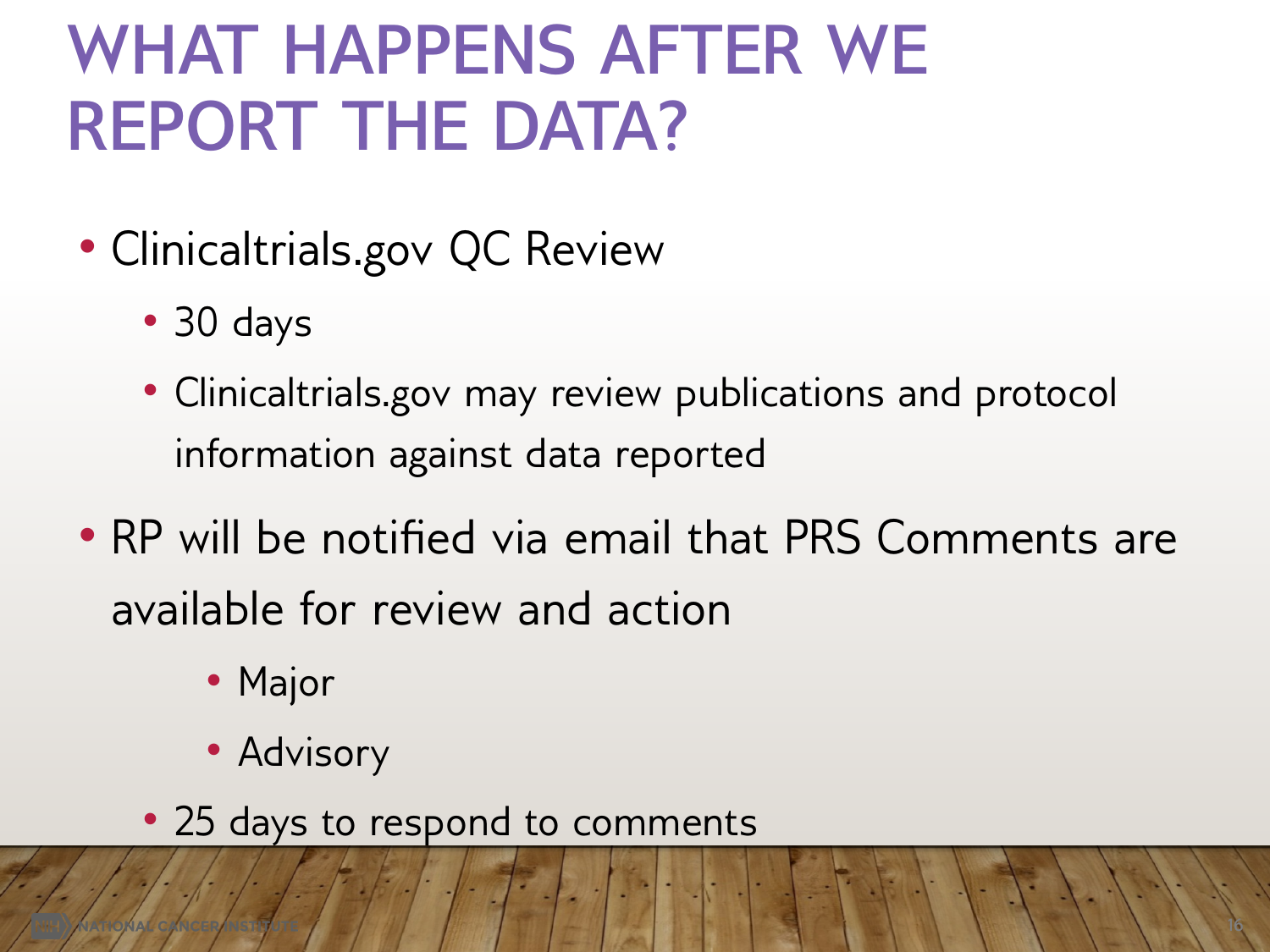

# What happens after we report the data?
Clinicaltrials.gov QC Review
30 days
Clinicaltrials.gov may review publications and protocol information against data reported
RP will be notified via email that PRS Comments are available for review and action
Major
Advisory
25 days to respond to comments